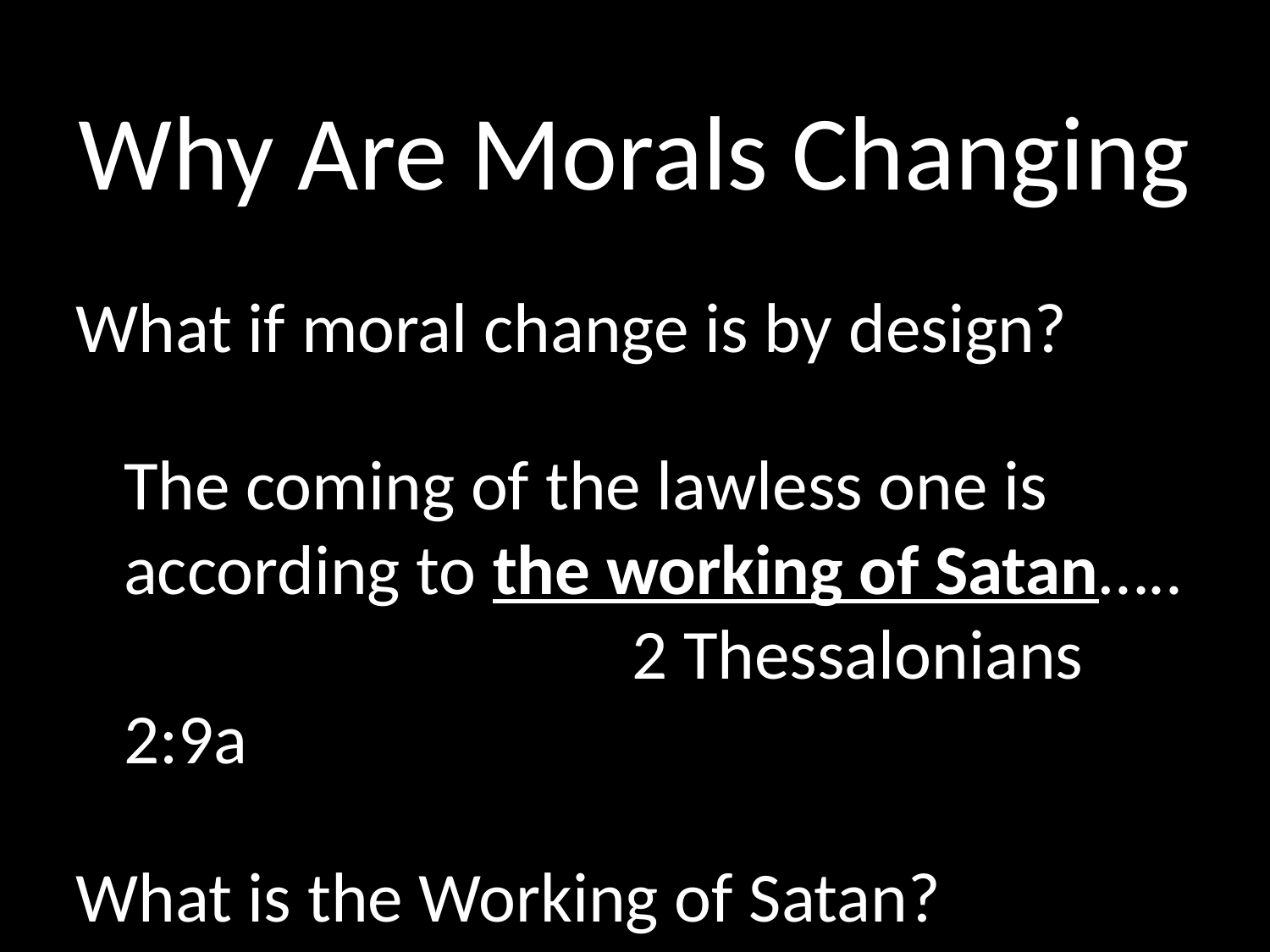

# Why Are Morals Changing
What if moral change is by design?

	The coming of the lawless one is according to the working of Satan….. 				2 Thessalonians 2:9a

What is the Working of Satan?